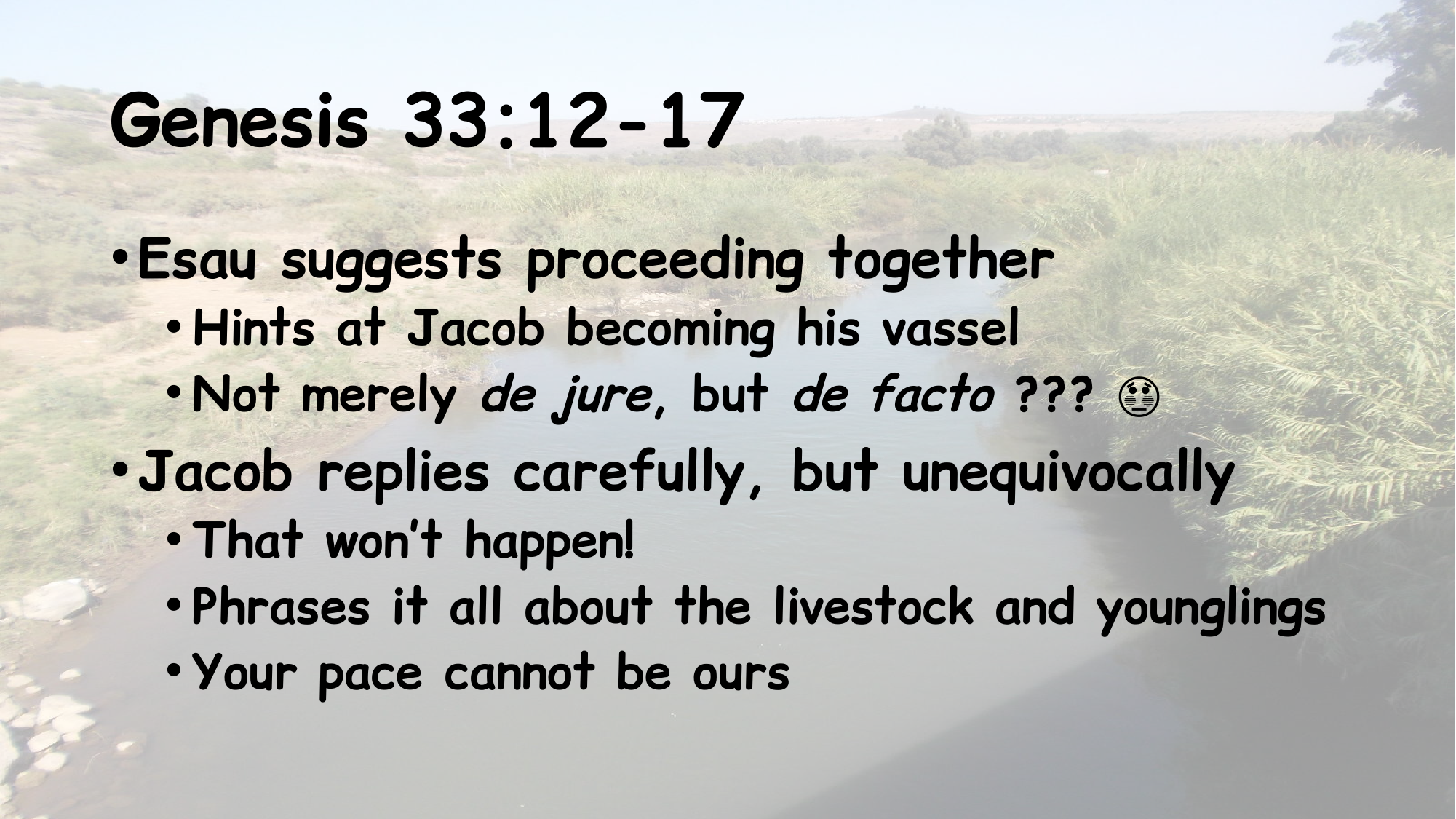

# Genesis 33:12-17
Esau suggests proceeding together
Hints at Jacob becoming his vassel
Not merely de jure, but de facto ??? 😳🥺
Jacob replies carefully, but unequivocally
That won’t happen!
Phrases it all about the livestock and younglings
Your pace cannot be ours